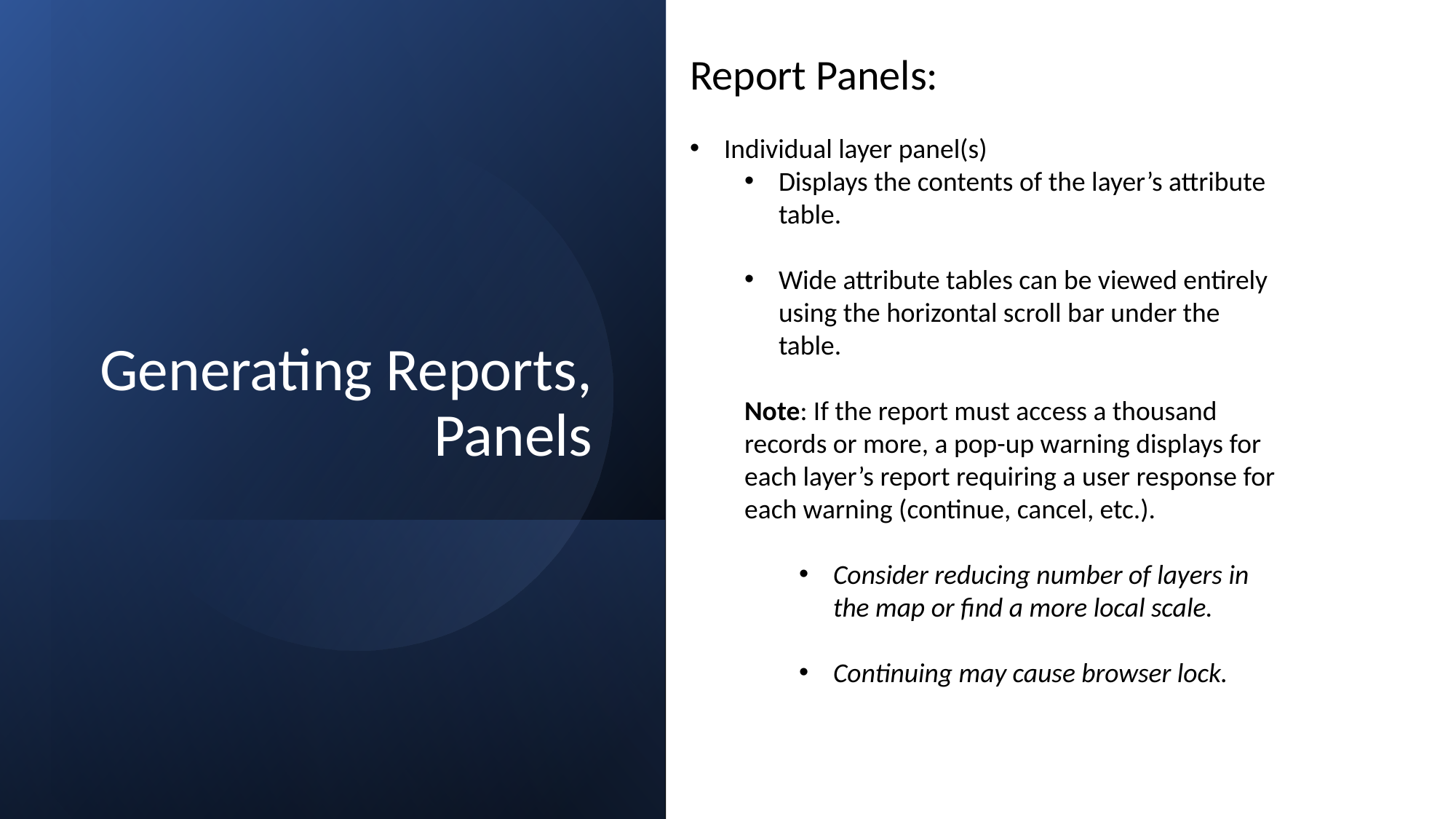

Report Panels:

Individual layer panel(s)
Displays the contents of the layer’s attribute table.

Wide attribute tables can be viewed entirely using the horizontal scroll bar under the table.

Note: If the report must access a thousand records or more, a pop-up warning displays for each layer’s report requiring a user response for each warning (continue, cancel, etc.).

Consider reducing number of layers in the map or find a more local scale.

Continuing may cause browser lock.

# Generating Reports, Panels